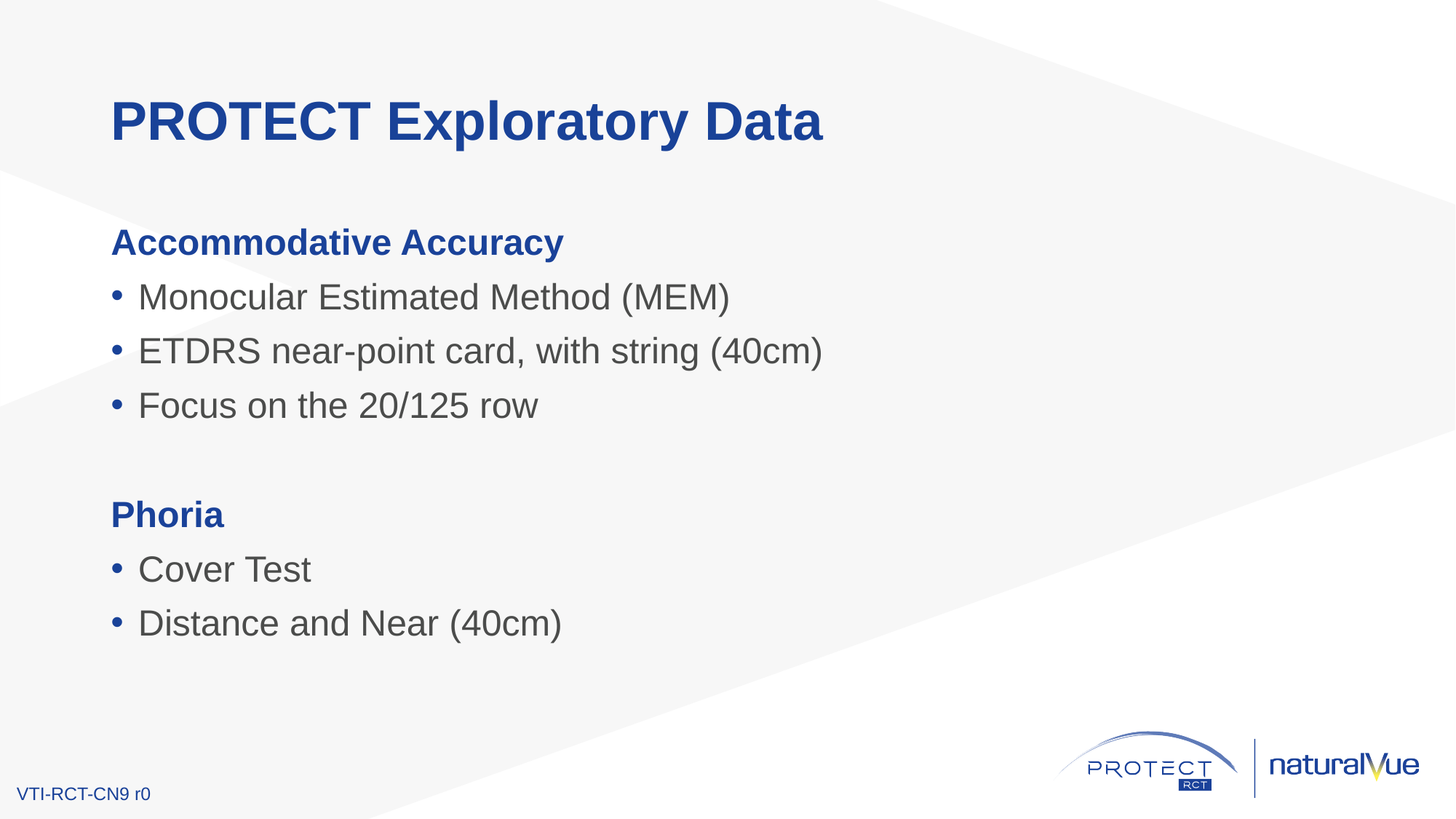

# PROTECT Exploratory Data
Accommodative Accuracy
Monocular Estimated Method (MEM)
ETDRS near-point card, with string (40cm)
Focus on the 20/125 row

Phoria
Cover Test
Distance and Near (40cm)
VTI-RCT-CN9 r0